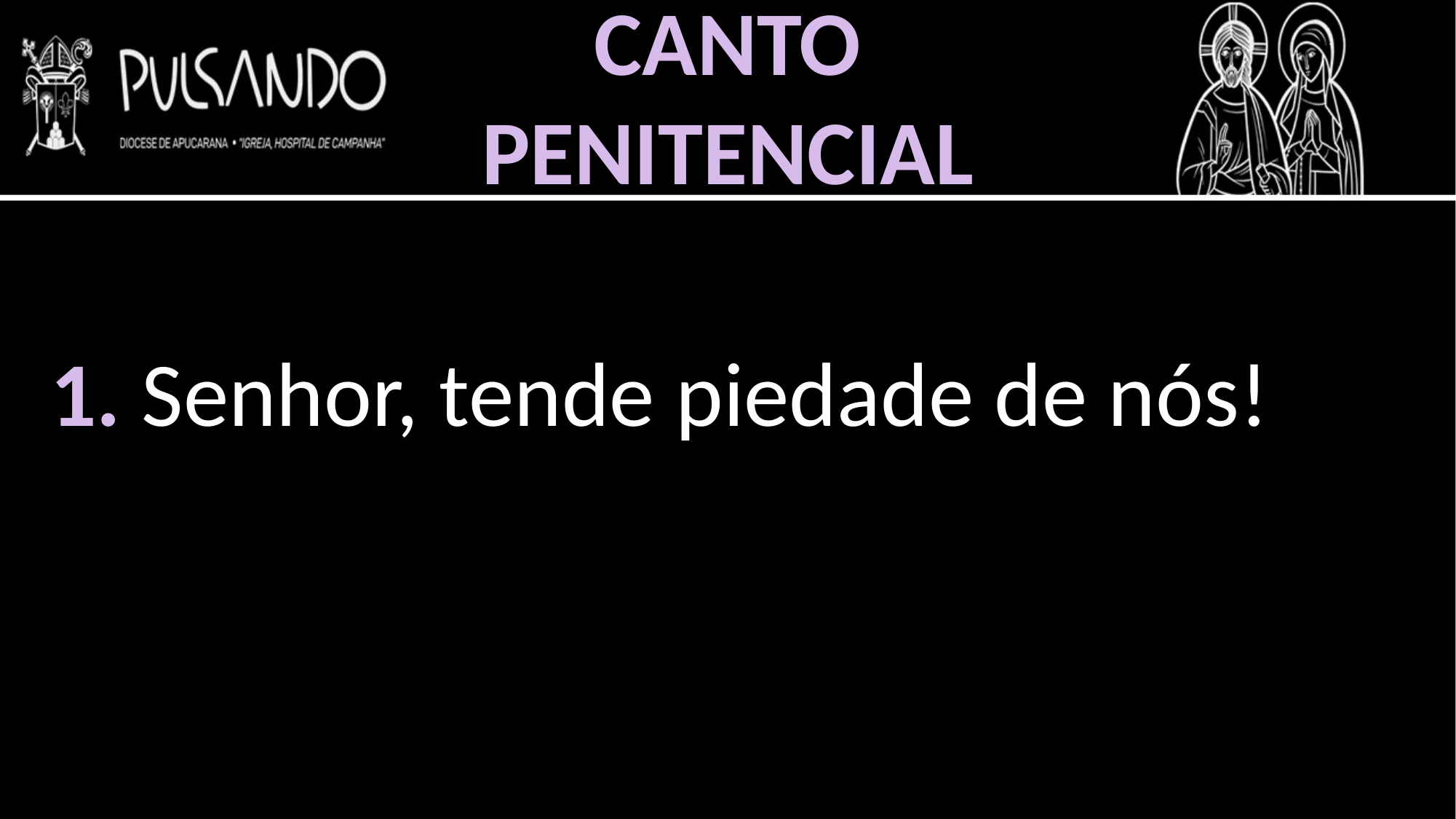

CANTO
PENITENCIAL
1. Senhor, tende piedade de nós!